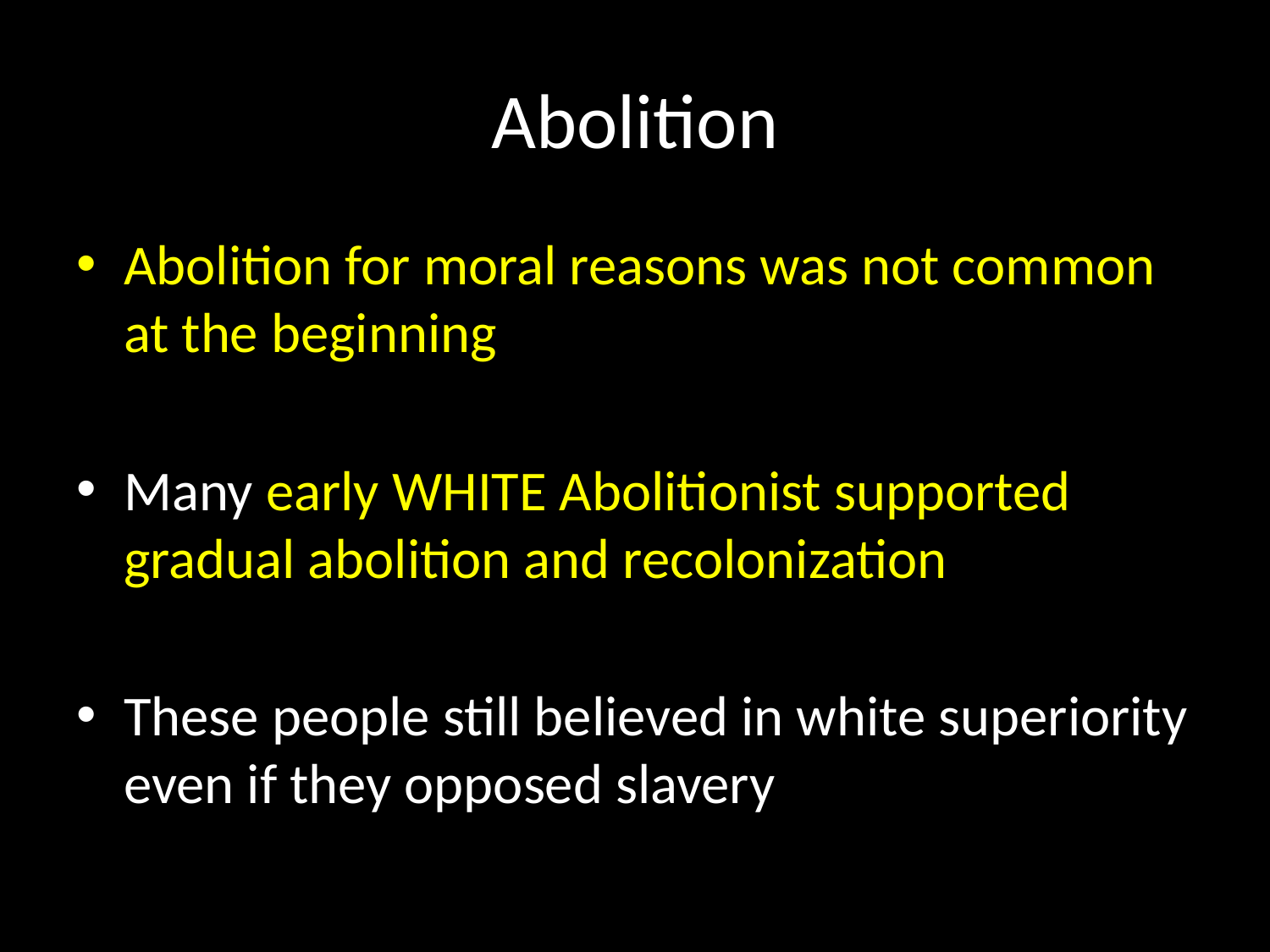

# Abolition
Abolition for moral reasons was not common at the beginning

Many early WHITE Abolitionist supported gradual abolition and recolonization

These people still believed in white superiority even if they opposed slavery